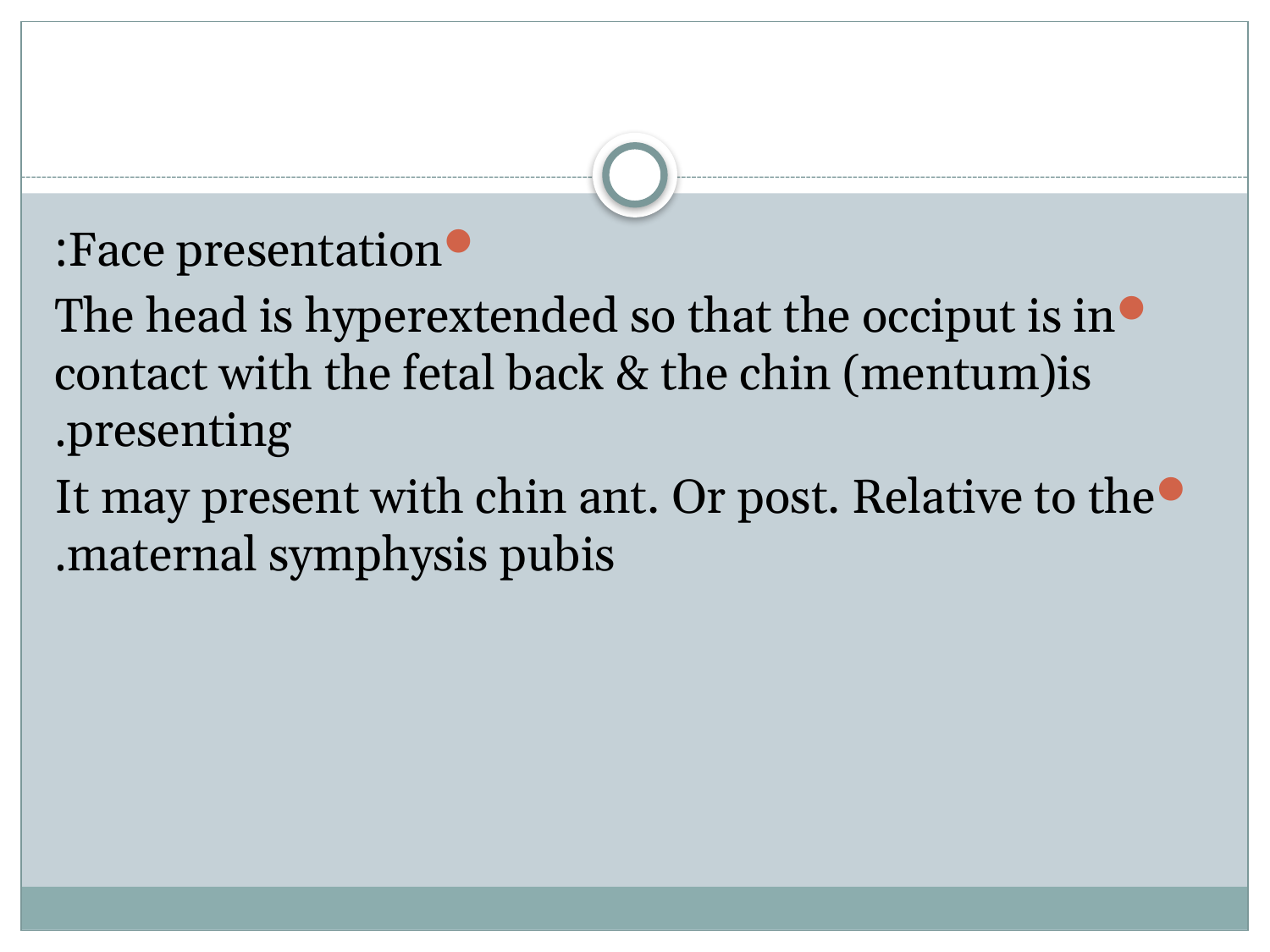

#
Face presentation:
The head is hyperextended so that the occiput is in contact with the fetal back & the chin (mentum)is presenting.
It may present with chin ant. Or post. Relative to the maternal symphysis pubis.